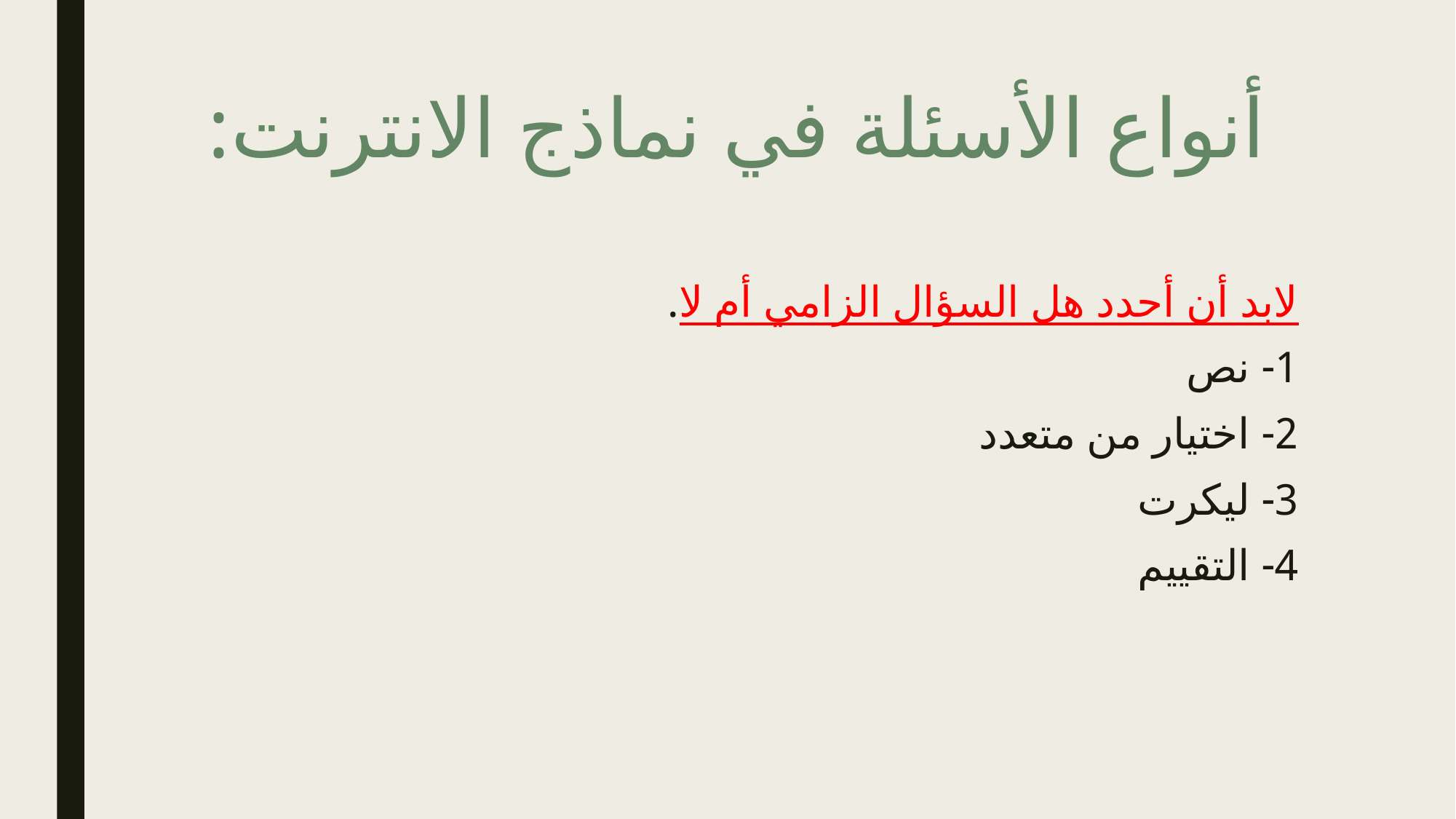

# أنواع الأسئلة في نماذج الانترنت:
لابد أن أحدد هل السؤال الزامي أم لا.
1- نص
2- اختيار من متعدد
3- ليكرت
4- التقييم